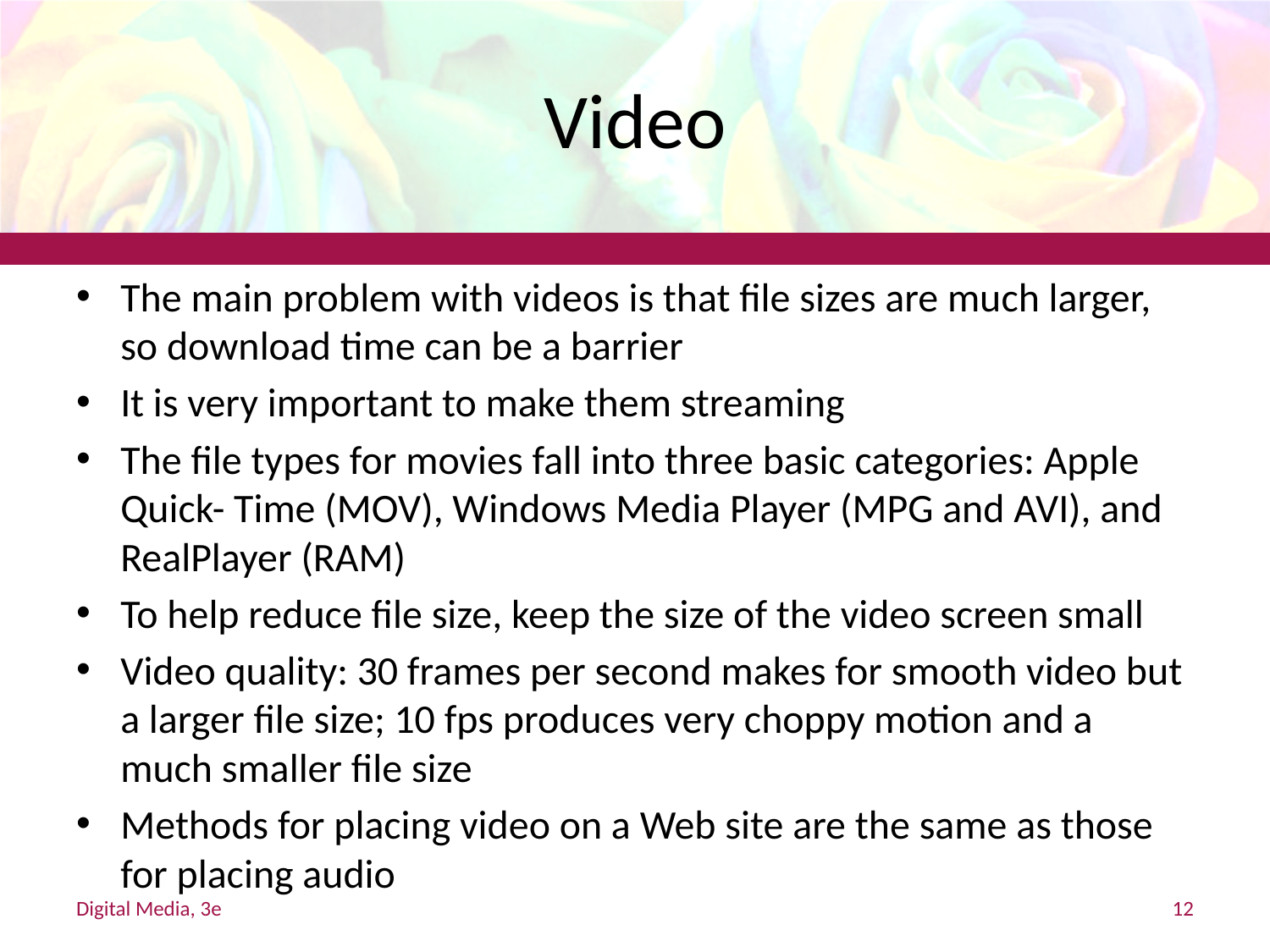

# Video
The main problem with videos is that file sizes are much larger, so download time can be a barrier
It is very important to make them streaming
The file types for movies fall into three basic categories: Apple Quick- Time (MOV), Windows Media Player (MPG and AVI), and RealPlayer (RAM)
To help reduce file size, keep the size of the video screen small
Video quality: 30 frames per second makes for smooth video but a larger file size; 10 fps produces very choppy motion and a much smaller file size
Methods for placing video on a Web site are the same as those for placing audio

Digital Media, 3e
12